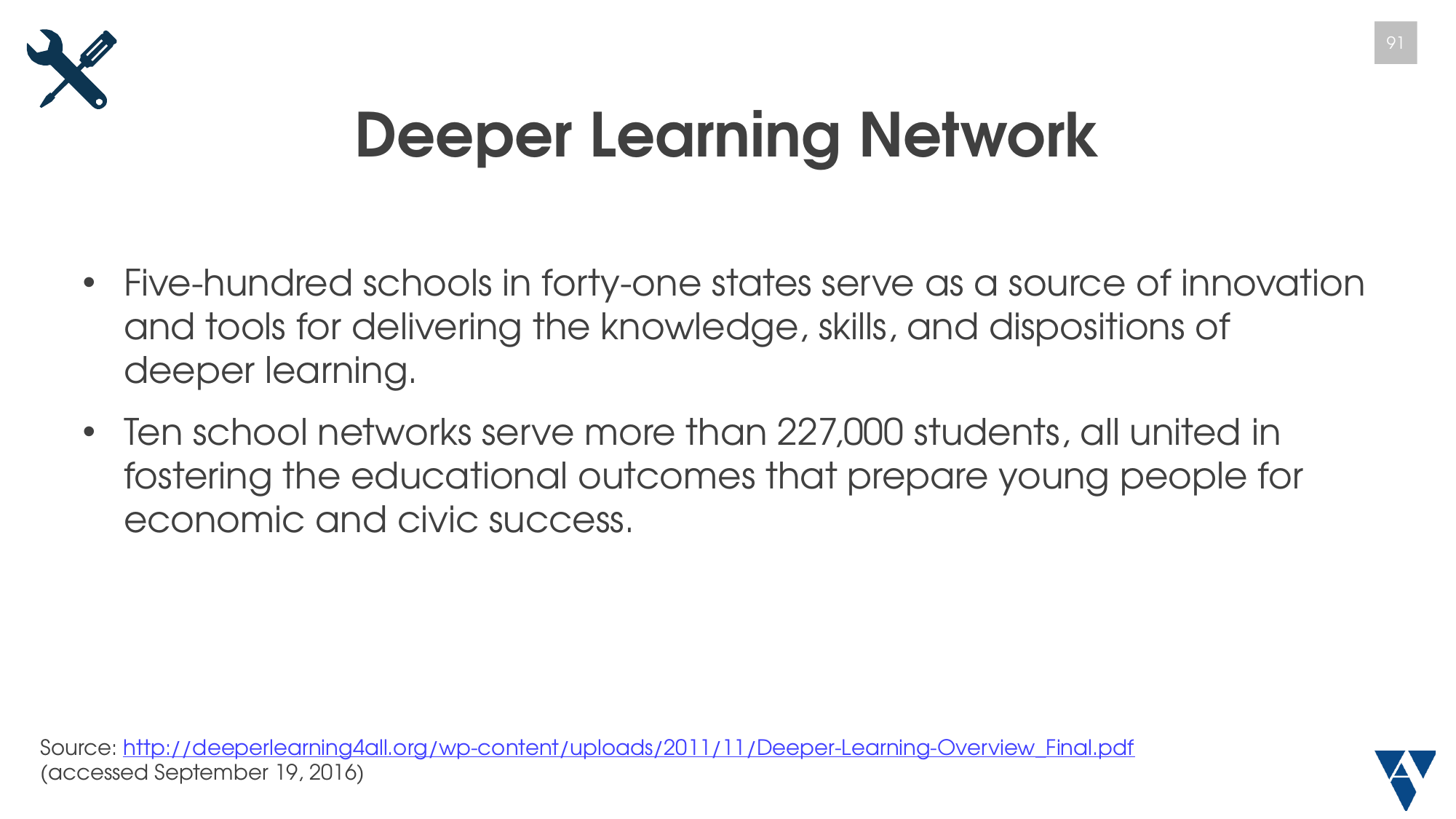

# Deeper Learning Network
Five-hundred schools in forty-one states serve as a source of innovation and tools for delivering the knowledge, skills, and dispositions of deeper learning.
Ten school networks serve more than 227,000 students, all united in fostering the educational outcomes that prepare young people for economic and civic success.
Source: http://deeperlearning4all.org/wp-content/uploads/2011/11/Deeper-Learning-Overview_Final.pdf (accessed September 19, 2016)